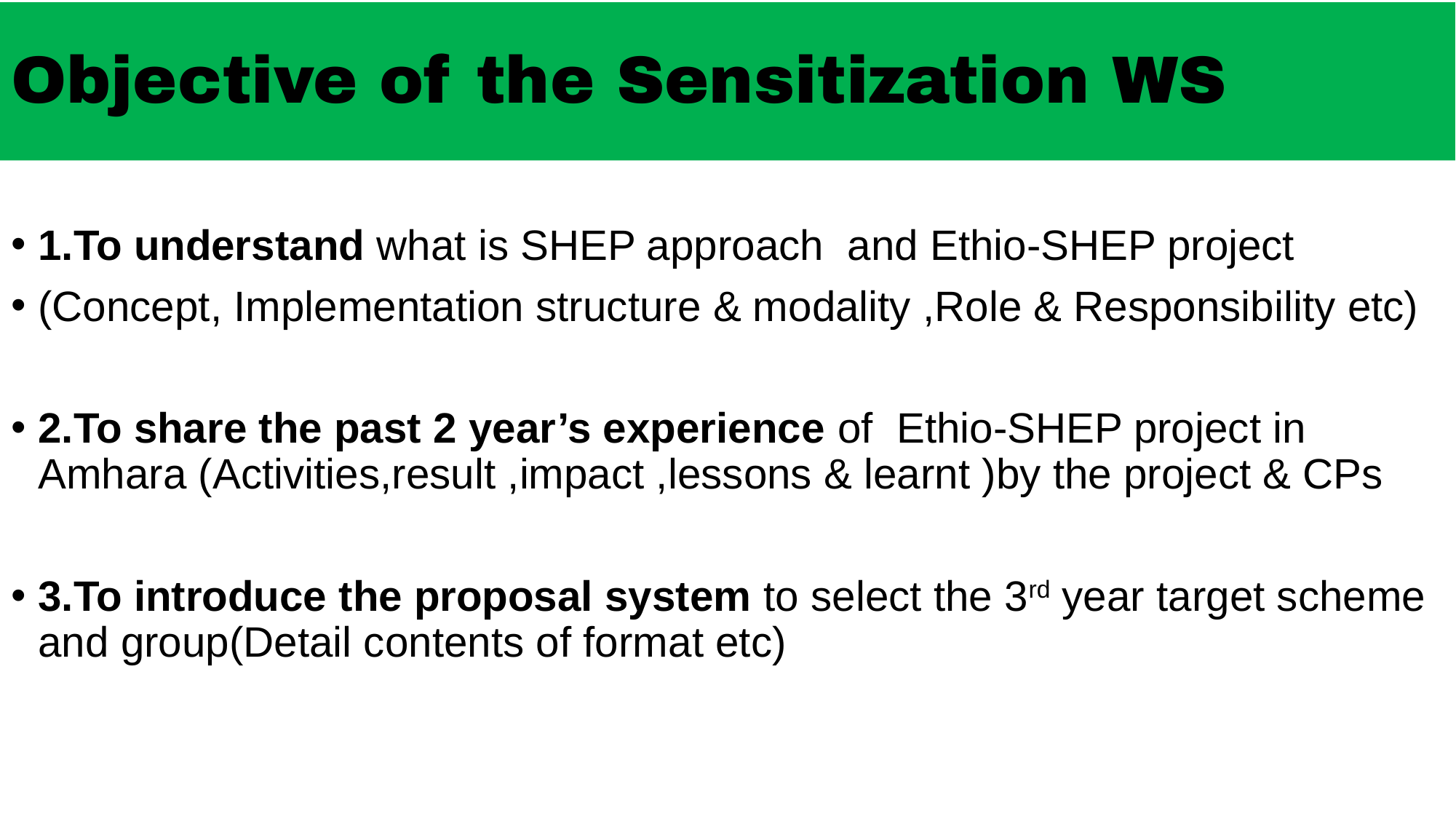

# Objective of the Sensitization WS
1.To understand what is SHEP approach  and Ethio-SHEP project
(Concept, Implementation structure & modality ,Role & Responsibility etc)

2.To share the past 2 year’s experience of  Ethio-SHEP project in Amhara (Activities,result ,impact ,lessons & learnt )by the project & CPs

3.To introduce the proposal system to select the 3rd year target scheme and group(Detail contents of format etc)